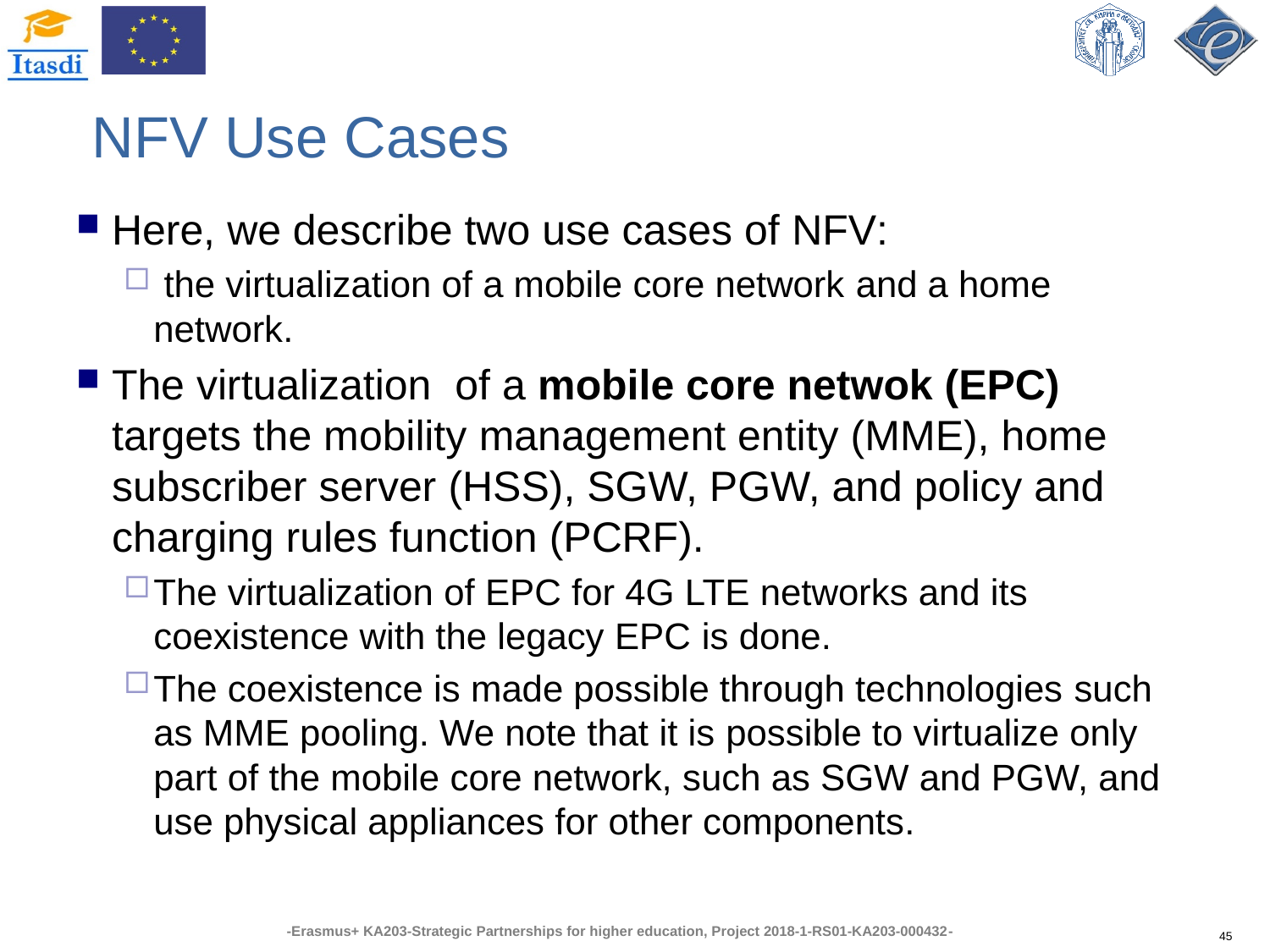

# NFV Use Cases
Here, we describe two use cases of NFV:
 the virtualization of a mobile core network and a home network.
The virtualization  of a mobile core netwok (EPC) targets the mobility management entity (MME), home subscriber server (HSS), SGW, PGW, and policy and charging rules function (PCRF).
The virtualization of EPC for 4G LTE networks and its coexistence with the legacy EPC is done.
The coexistence is made possible through technologies such as MME pooling. We note that it is possible to virtualize only part of the mobile core network, such as SGW and PGW, and use physical appliances for other components.
45